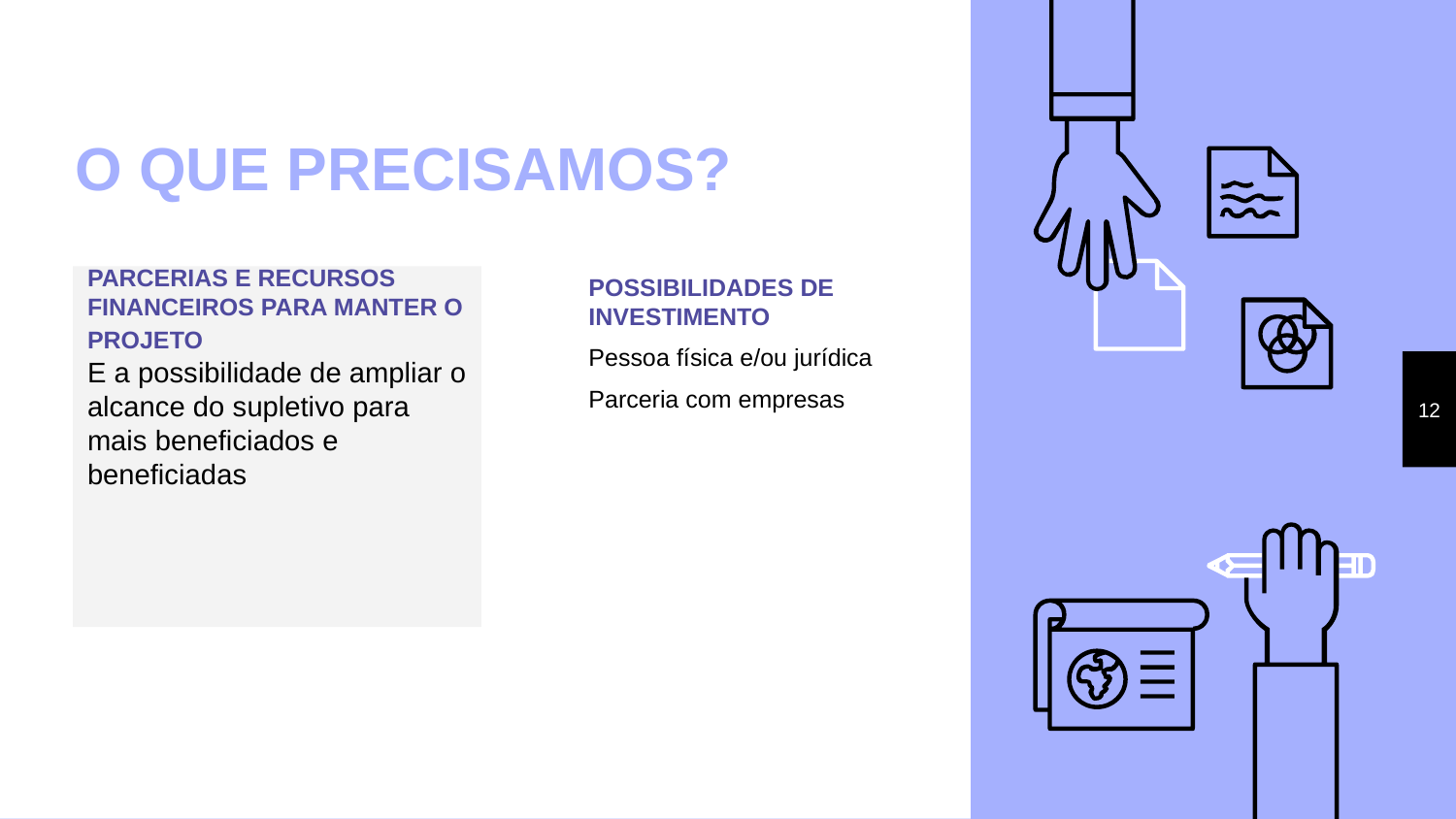

# O QUE PRECISAMOS?
POSSIBILIDADES DE INVESTIMENTO
Pessoa física e/ou jurídica
Parceria com empresas

PARCERIAS E RECURSOS FINANCEIROS PARA MANTER O PROJETO
E a possibilidade de ampliar o alcance do supletivo para mais beneficiados e beneficiadas

12